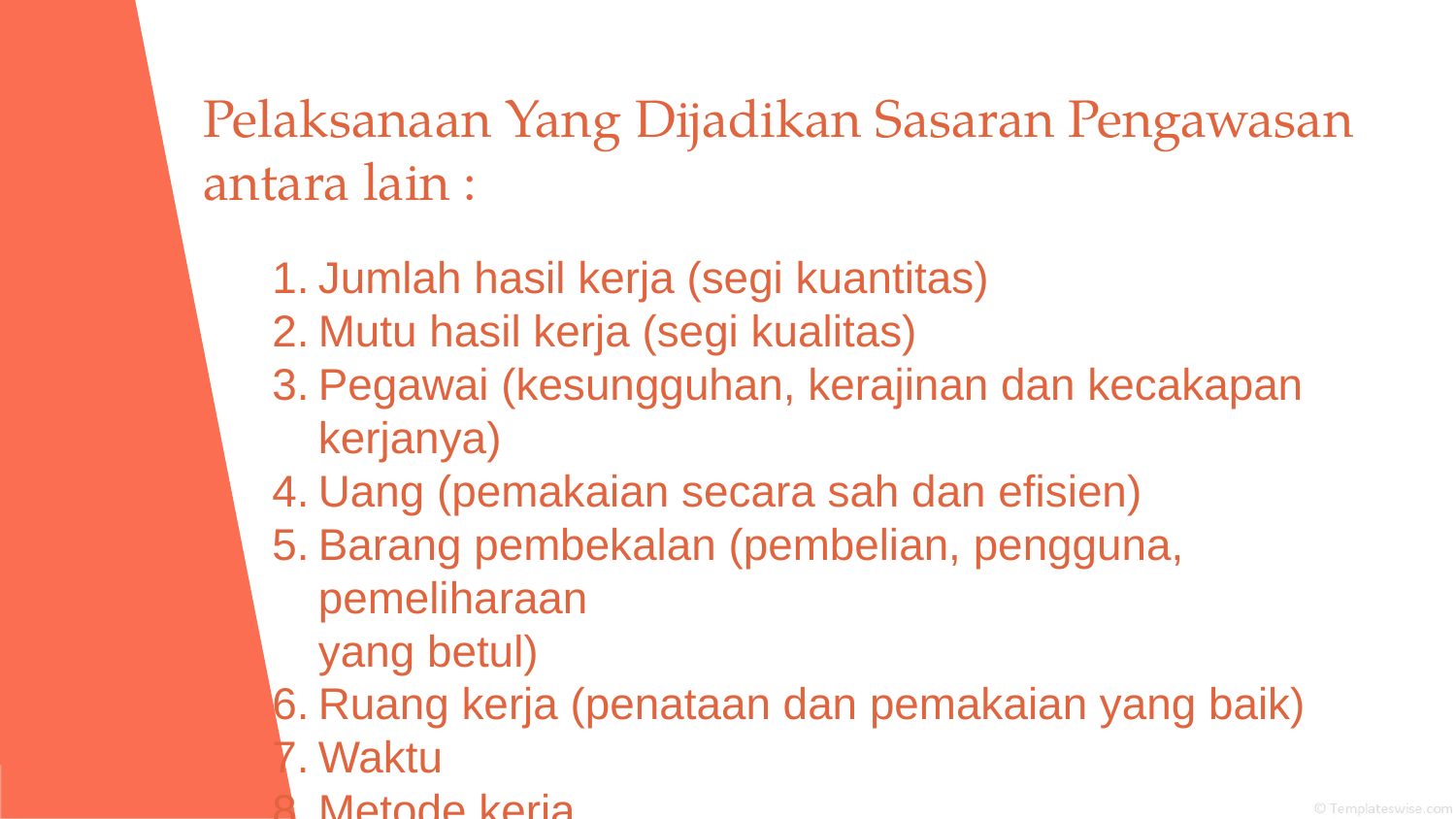

Pelaksanaan Yang Dijadikan Sasaran Pengawasan antara lain :
Jumlah hasil kerja (segi kuantitas)
Mutu hasil kerja (segi kualitas)
Pegawai (kesungguhan, kerajinan dan kecakapan kerjanya)
Uang (pemakaian secara sah dan efisien)
Barang pembekalan (pembelian, pengguna, pemeliharaan
yang betul)
Ruang kerja (penataan dan pemakaian yang baik)
Waktu
Metode kerja